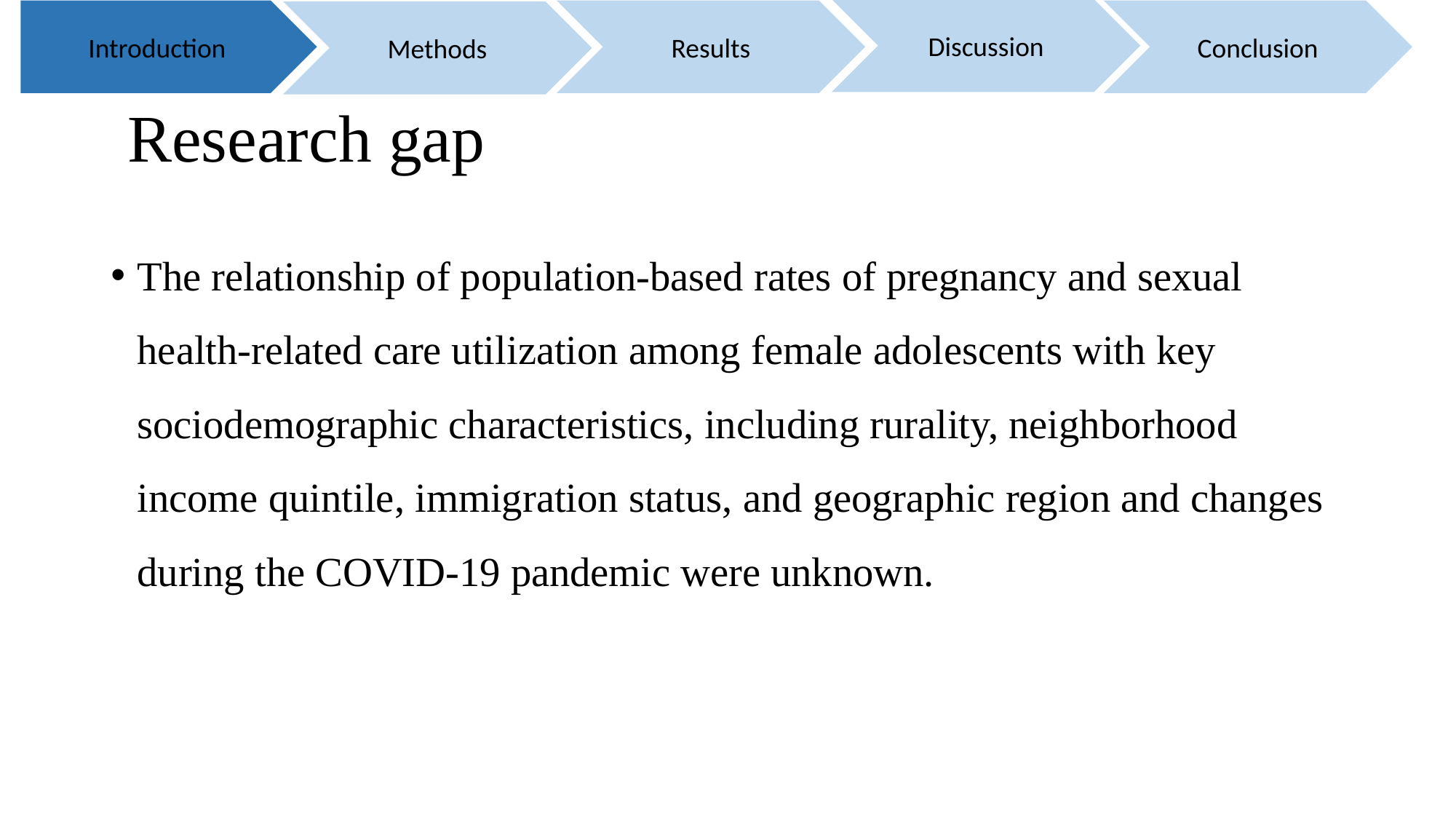

Discussion
Introduction
Results
Conclusion
Methods
# Research gap
The relationship of population-based rates of pregnancy and sexual health-related care utilization among female adolescents with key sociodemographic characteristics, including rurality, neighborhood income quintile, immigration status, and geographic region and changes during the COVID-19 pandemic were unknown.